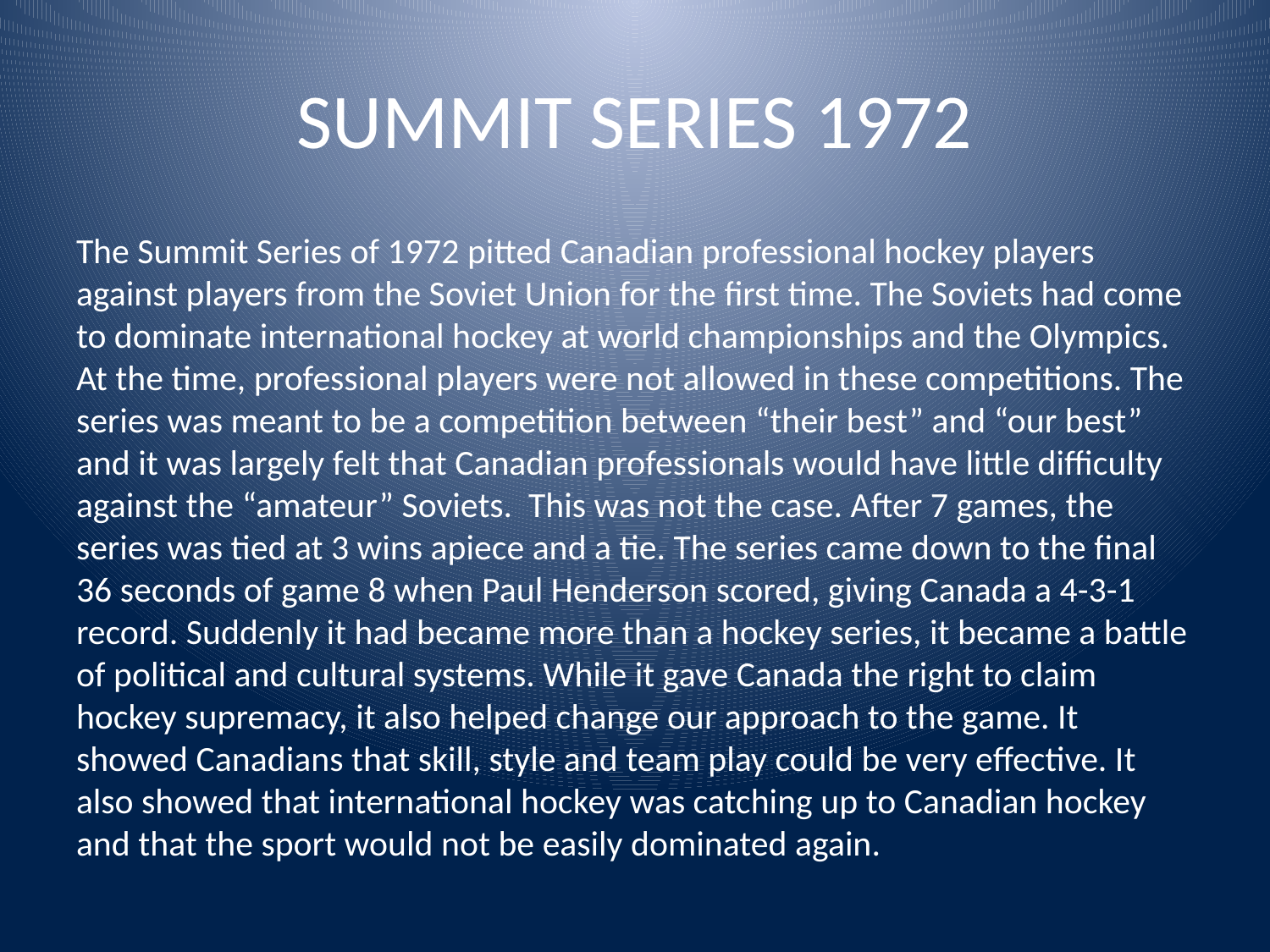

# SUMMIT SERIES 1972
The Summit Series of 1972 pitted Canadian professional hockey players against players from the Soviet Union for the first time. The Soviets had come to dominate international hockey at world championships and the Olympics. At the time, professional players were not allowed in these competitions. The series was meant to be a competition between “their best” and “our best” and it was largely felt that Canadian professionals would have little difficulty against the “amateur” Soviets.  This was not the case. After 7 games, the series was tied at 3 wins apiece and a tie. The series came down to the final 36 seconds of game 8 when Paul Henderson scored, giving Canada a 4-3-1 record. Suddenly it had became more than a hockey series, it became a battle of political and cultural systems. While it gave Canada the right to claim hockey supremacy, it also helped change our approach to the game. It showed Canadians that skill, style and team play could be very effective. It also showed that international hockey was catching up to Canadian hockey and that the sport would not be easily dominated again.